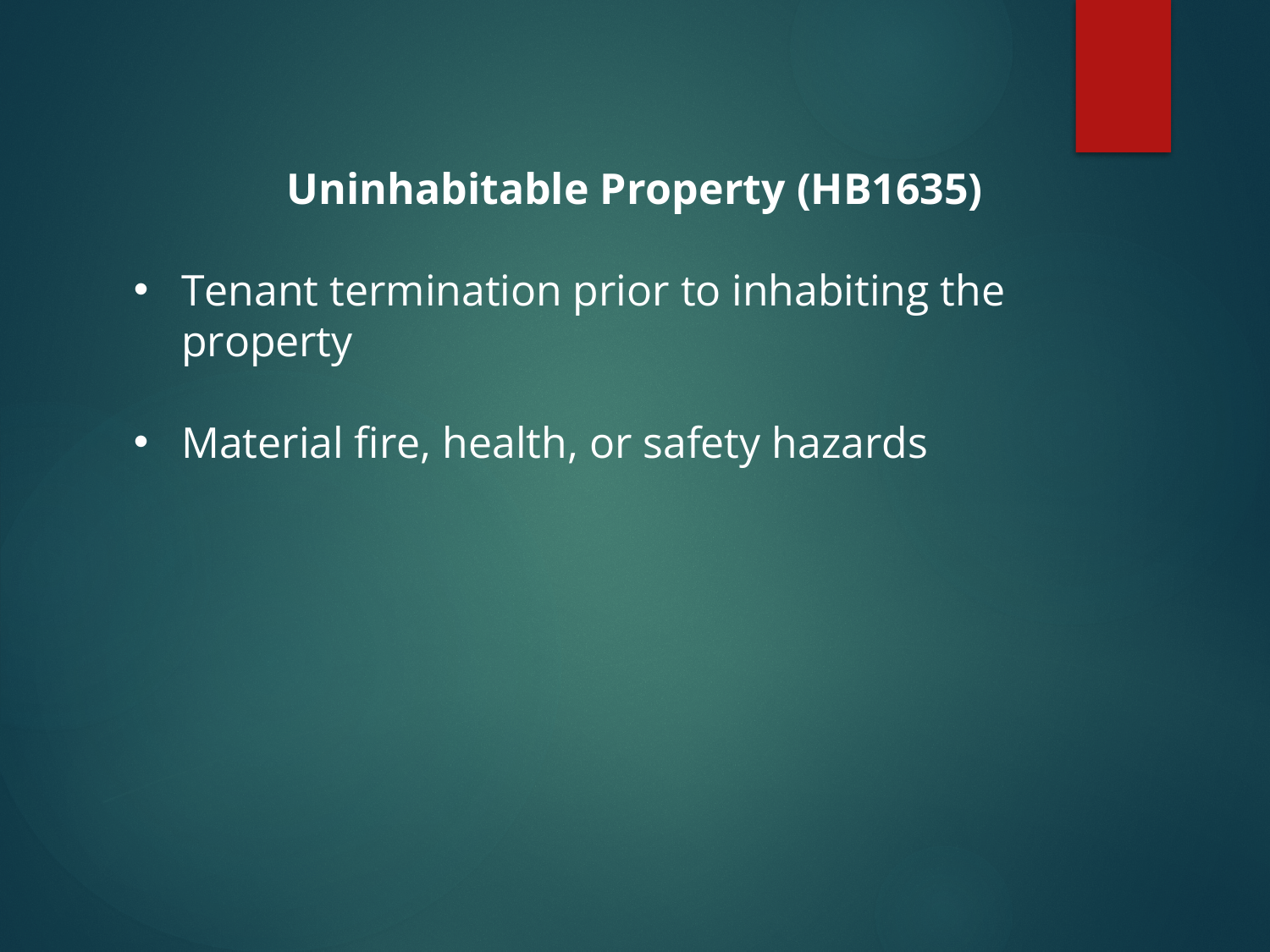

Uninhabitable Property (HB1635)

Tenant termination prior to inhabiting the property

Material fire, health, or safety hazards